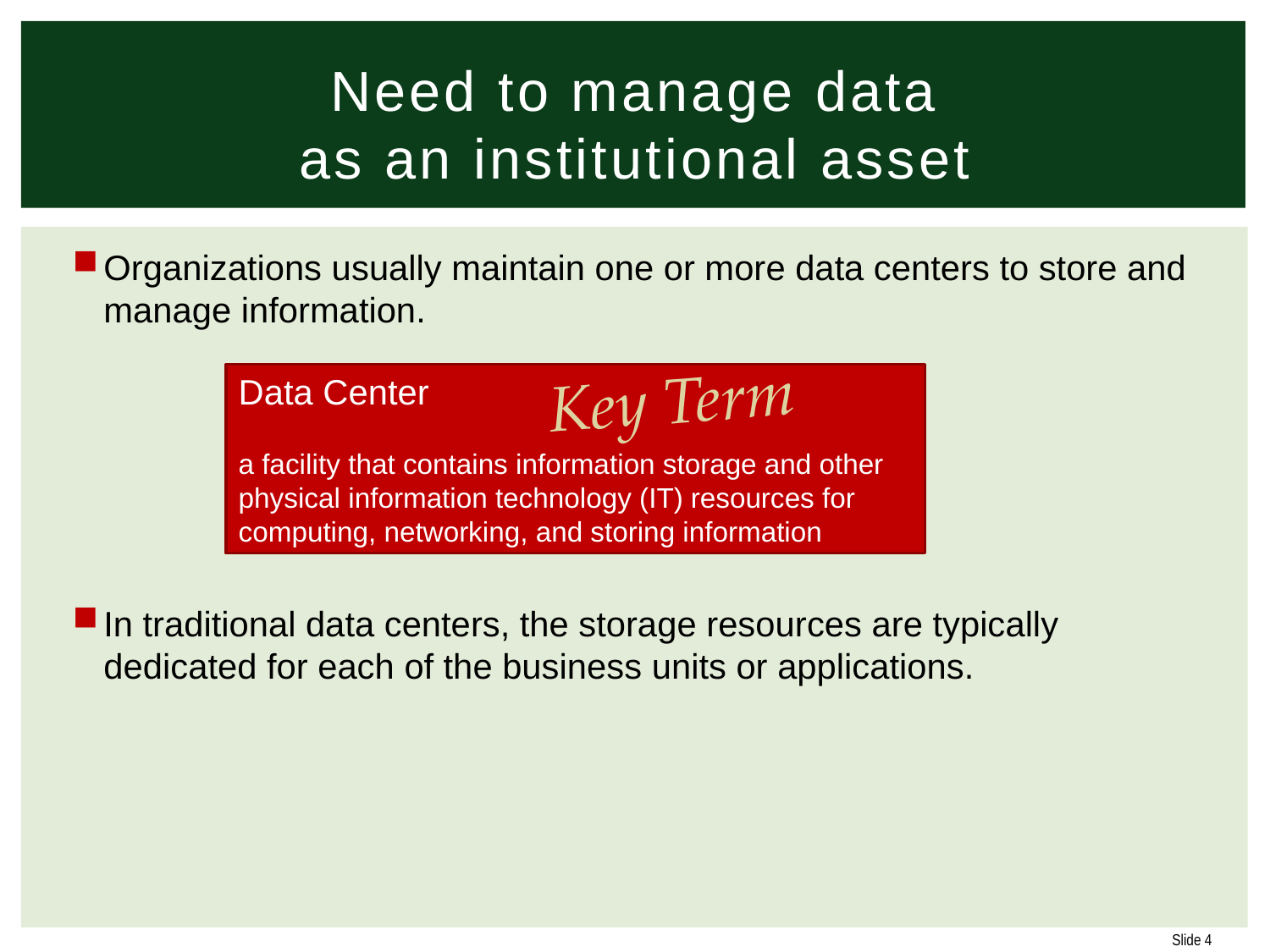

# Need to manage data as an institutional asset
Organizations usually maintain one or more data centers to store and manage information.
In traditional data centers, the storage resources are typically dedicated for each of the business units or applications.

Key Term
Data Center
a facility that contains information storage and other physical information technology (IT) resources for computing, networking, and storing information